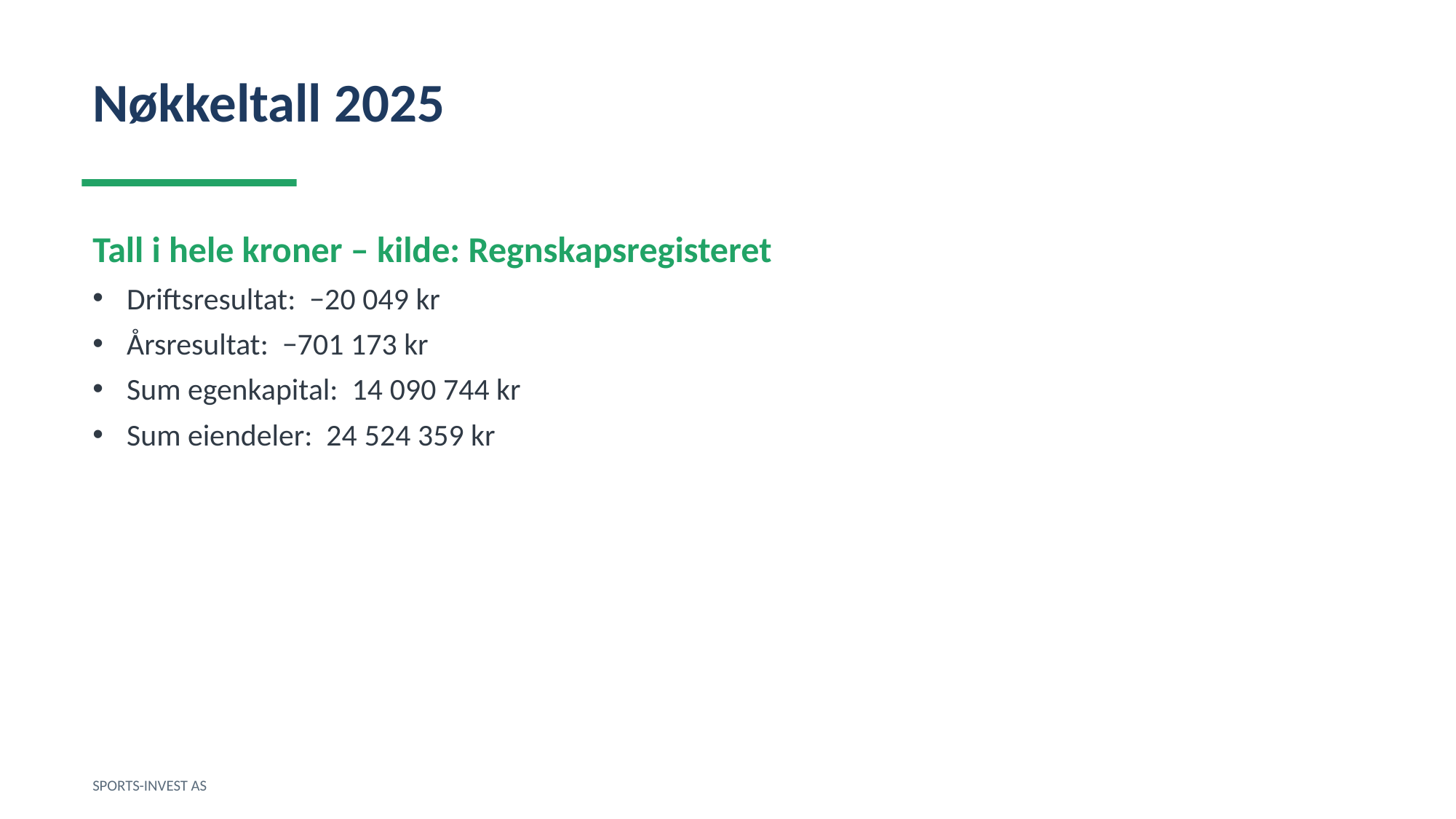

Nøkkeltall 2025

Tall i hele kroner – kilde: Regnskapsregisteret
Driftsresultat:  −20 049 kr
Årsresultat:  −701 173 kr
Sum egenkapital:  14 090 744 kr
Sum eiendeler:  24 524 359 kr
SPORTS-INVEST AS